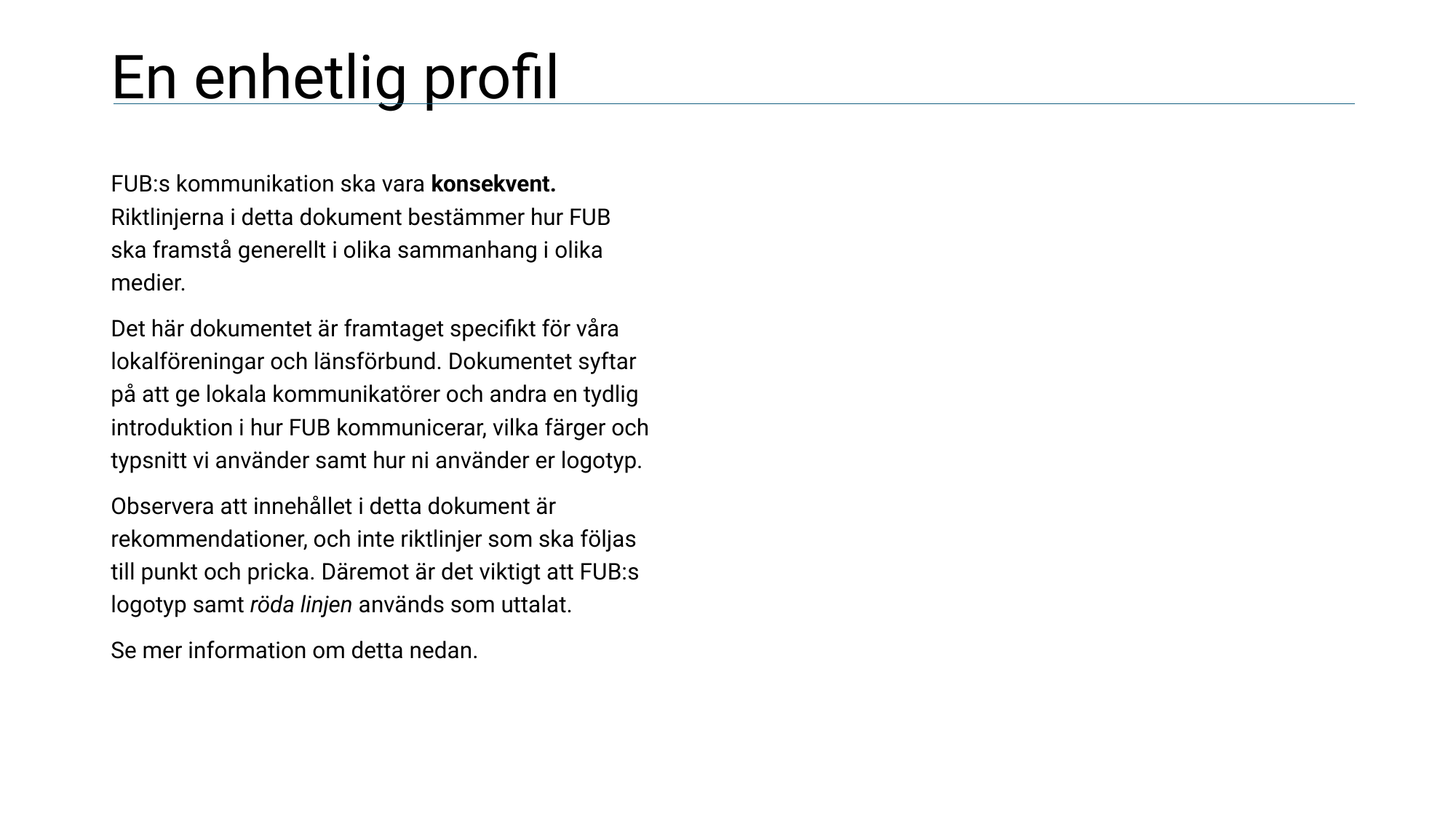

# En enhetlig profil
FUB:s kommunikation ska vara konsekvent. Riktlinjerna i detta dokument bestämmer hur FUB ska framstå generellt i olika sammanhang i olika medier.
Det här dokumentet är framtaget specifikt för våra lokalföreningar och länsförbund. Dokumentet syftar på att ge lokala kommunikatörer och andra en tydlig introduktion i hur FUB kommunicerar, vilka färger och typsnitt vi använder samt hur ni använder er logotyp.
Observera att innehållet i detta dokument är rekommendationer, och inte riktlinjer som ska följas till punkt och pricka. Däremot är det viktigt att FUB:s logotyp samt röda linjen används som uttalat.
Se mer information om detta nedan.